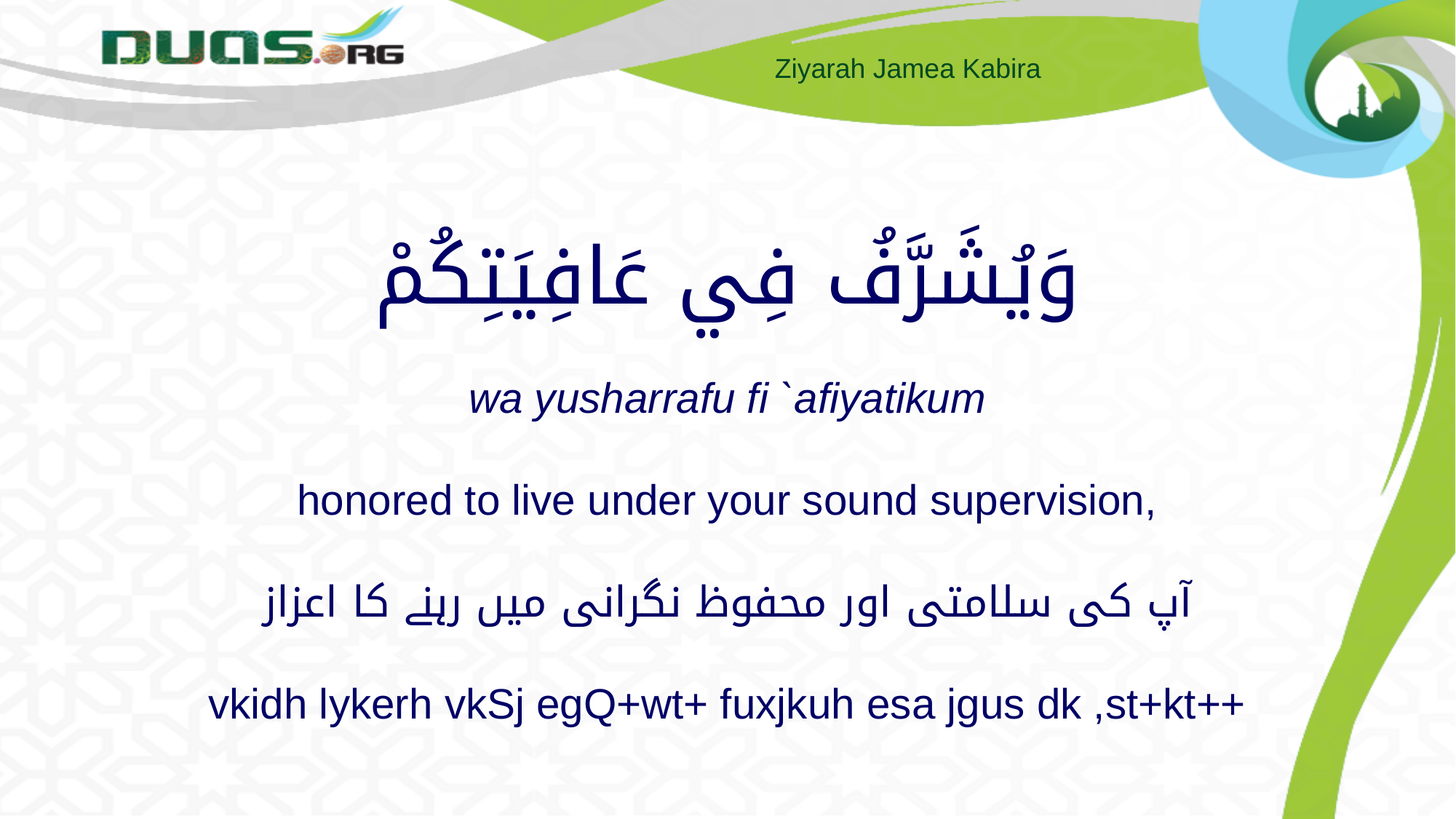

# وَيُشَرَّفُ فِي عَافِيَتِكُمْ wa yusharrafu fi `afiyatikum honored to live under your sound supervision, آپ کی سلامتی اور محفوظ نگرانی میں رہنے کا اعزاز vkidh lykerh vkSj egQ+wt+ fuxjkuh esa jgus dk ,st+kt++